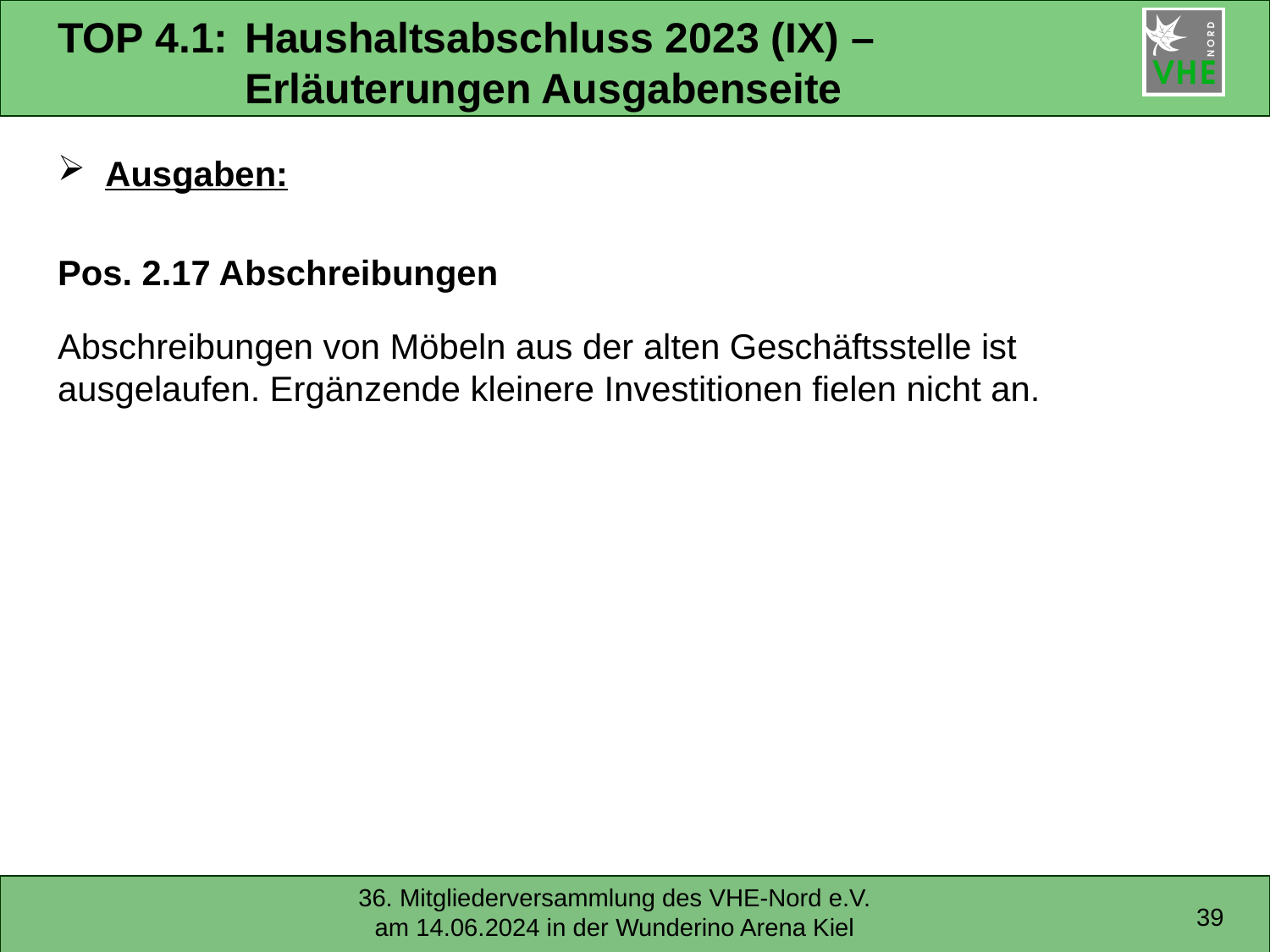

# TOP 4.1:	Haushaltsabschluss 2023 (IX) – Erläuterungen Ausgabenseite

Ausgaben:

Pos. 2.17 Abschreibungen

Abschreibungen von Möbeln aus der alten Geschäftsstelle ist ausgelaufen. Ergänzende kleinere Investitionen fielen nicht an.

39
36. Mitgliederversammlung des VHE-Nord e.V. am 14.06.2024 in der Wunderino Arena Kiel